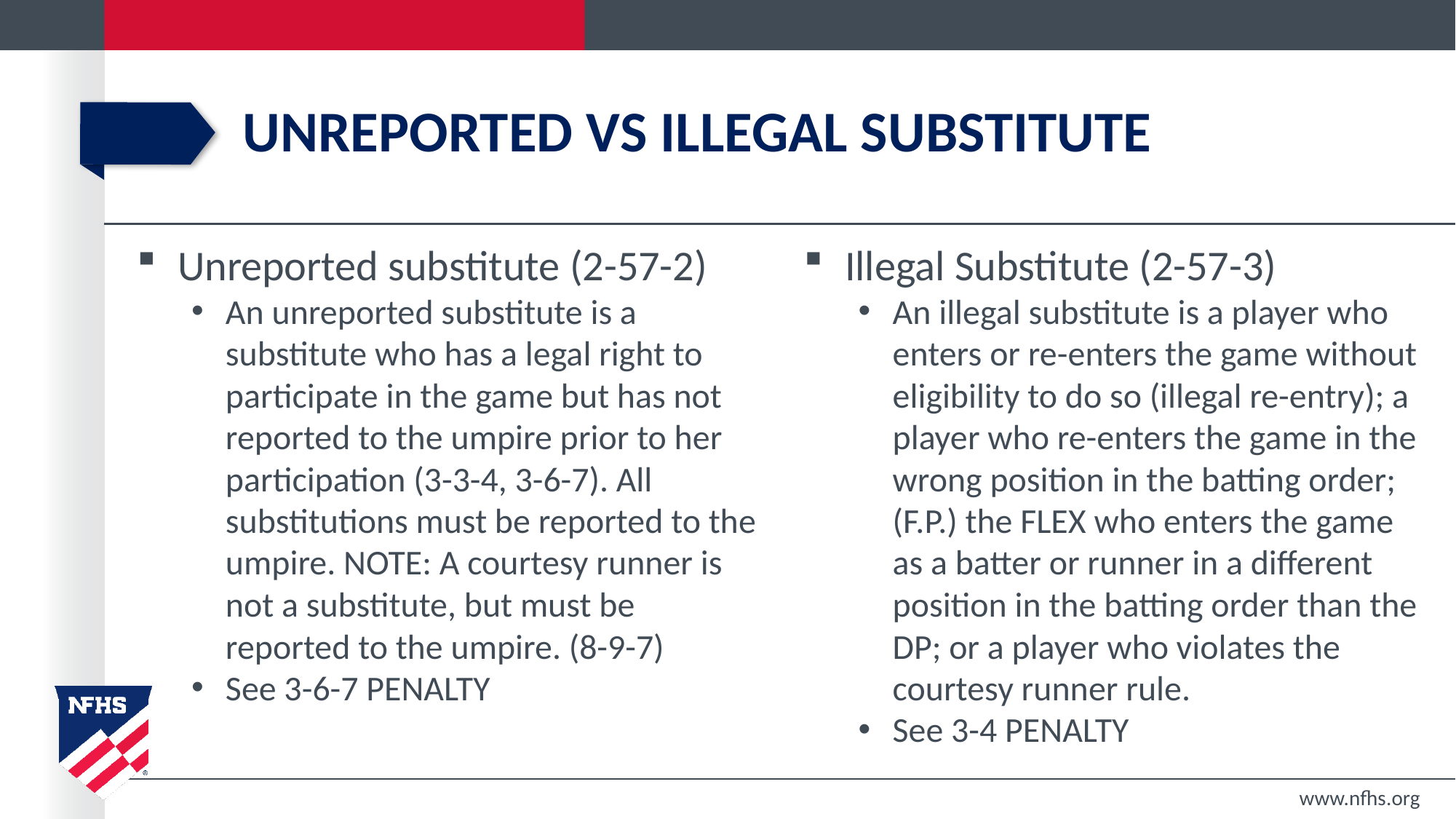

# Unreported vs illegal substitute
Unreported substitute (2-57-2)
An unreported substitute is a substitute who has a legal right to participate in the game but has not reported to the umpire prior to her participation (3-3-4, 3-6-7). All substitutions must be reported to the umpire. NOTE: A courtesy runner is not a substitute, but must be reported to the umpire. (8-9-7)
See 3-6-7 PENALTY
Illegal Substitute (2-57-3)
An illegal substitute is a player who enters or re-enters the game without eligibility to do so (illegal re-entry); a player who re-enters the game in the wrong position in the batting order; (F.P.) the FLEX who enters the game as a batter or runner in a different position in the batting order than the DP; or a player who violates the courtesy runner rule.
See 3-4 PENALTY
www.nfhs.org